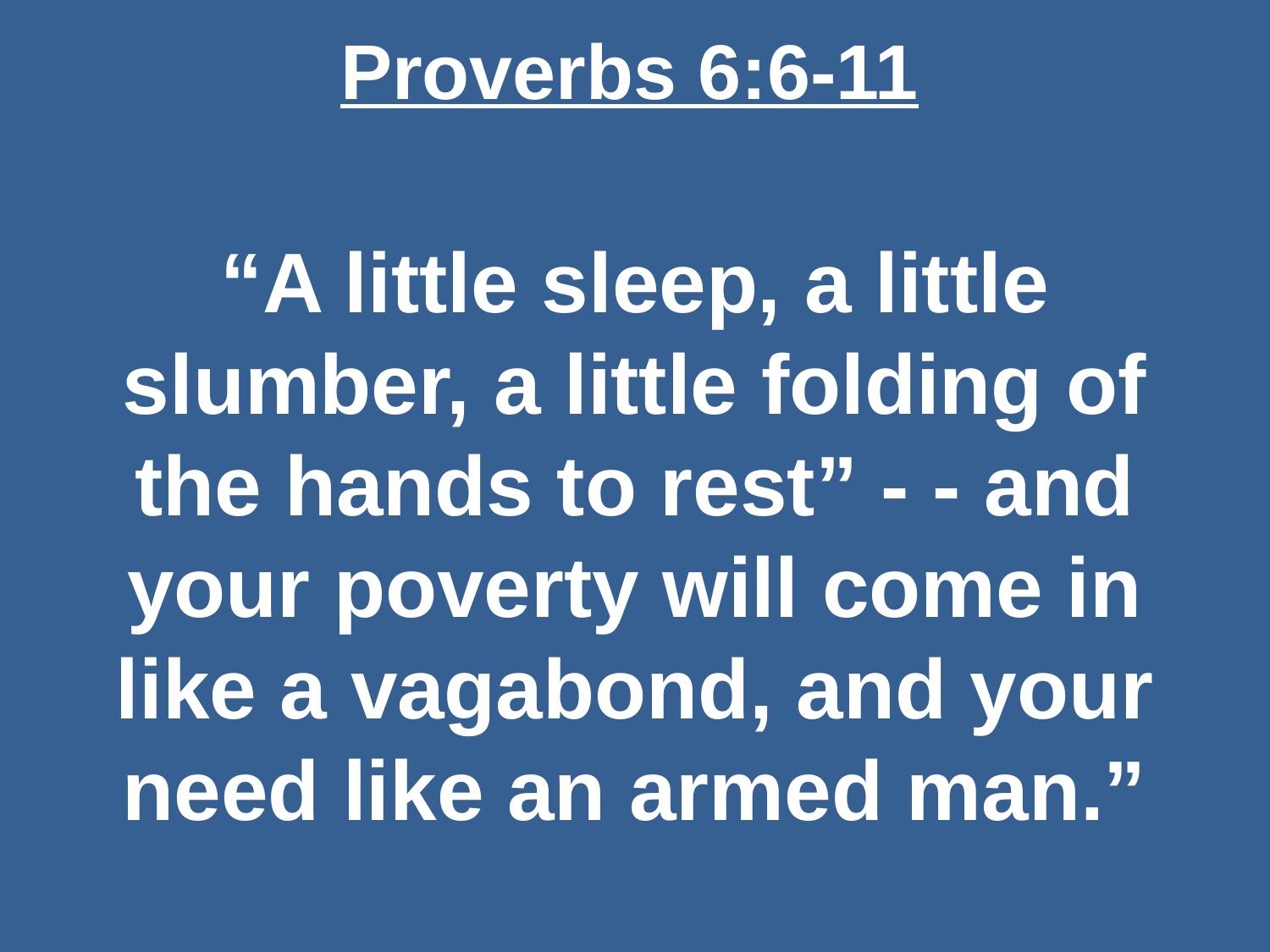

# Proverbs 6:6-11
“A little sleep, a little slumber, a little folding of the hands to rest” - - and your poverty will come in like a vagabond, and your need like an armed man.”